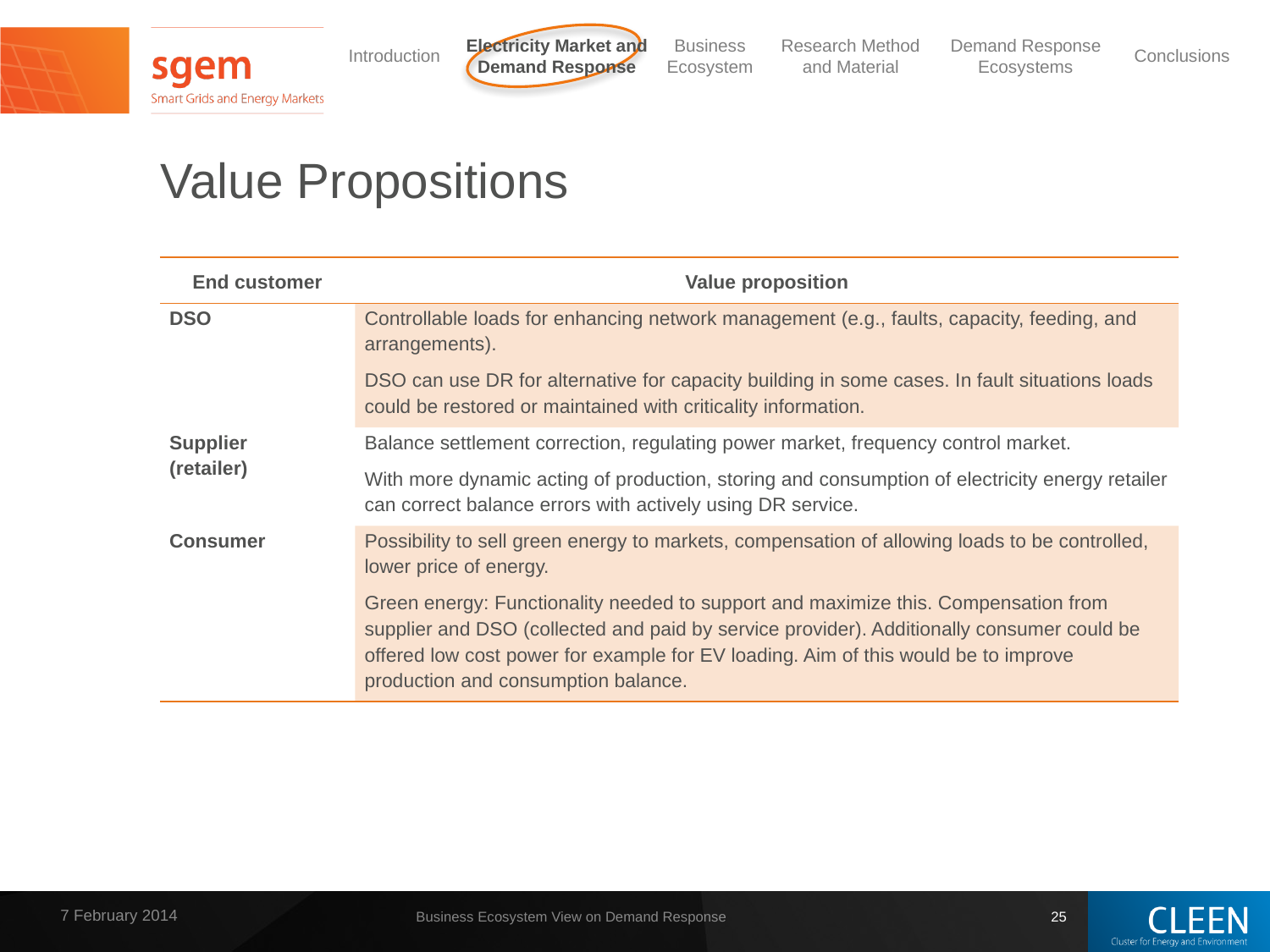

# Value Propositions
| End customer | Value proposition |
| --- | --- |
| DSO | Controllable loads for enhancing network management (e.g., faults, capacity, feeding, and arrangements). DSO can use DR for alternative for capacity building in some cases. In fault situations loads could be restored or maintained with criticality information. |
| Supplier (retailer) | Balance settlement correction, regulating power market, frequency control market. With more dynamic acting of production, storing and consumption of electricity energy retailer can correct balance errors with actively using DR service. |
| Consumer | Possibility to sell green energy to markets, compensation of allowing loads to be controlled, lower price of energy. Green energy: Functionality needed to support and maximize this. Compensation from supplier and DSO (collected and paid by service provider). Additionally consumer could be offered low cost power for example for EV loading. Aim of this would be to improve production and consumption balance. |
7 February 2014
Business Ecosystem View on Demand Response
25